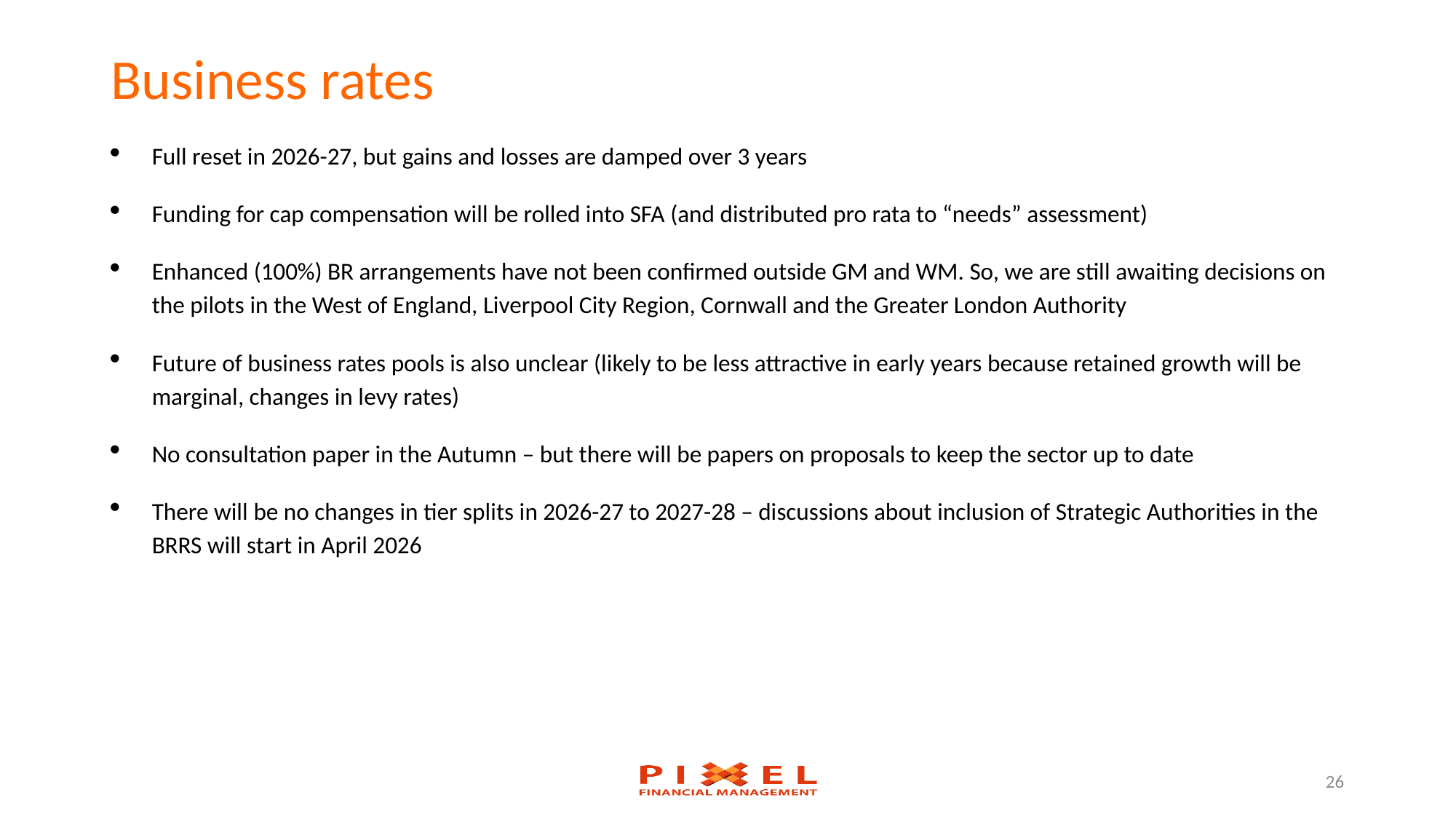

# Business rates
Full reset in 2026-27, but gains and losses are damped over 3 years
Funding for cap compensation will be rolled into SFA (and distributed pro rata to “needs” assessment)
Enhanced (100%) BR arrangements have not been confirmed outside GM and WM. So, we are still awaiting decisions on the pilots in the West of England, Liverpool City Region, Cornwall and the Greater London Authority
Future of business rates pools is also unclear (likely to be less attractive in early years because retained growth will be marginal, changes in levy rates)
No consultation paper in the Autumn – but there will be papers on proposals to keep the sector up to date
There will be no changes in tier splits in 2026-27 to 2027-28 – discussions about inclusion of Strategic Authorities in the BRRS will start in April 2026

26